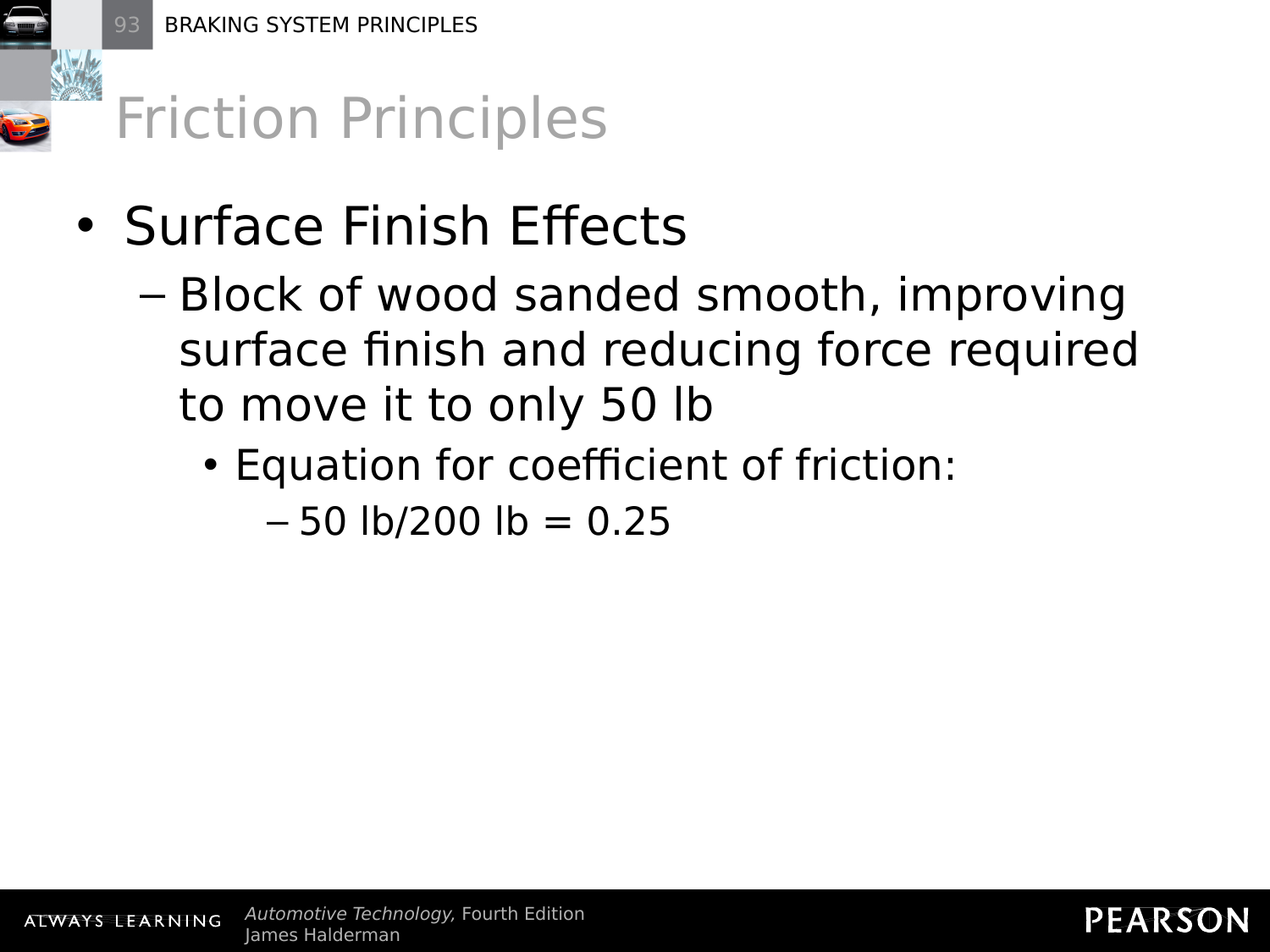

# Friction Principles
Surface Finish Effects
Block of wood sanded smooth, improving surface finish and reducing force required to move it to only 50 lb
Equation for coefficient of friction:
50 lb/200 lb = 0.25